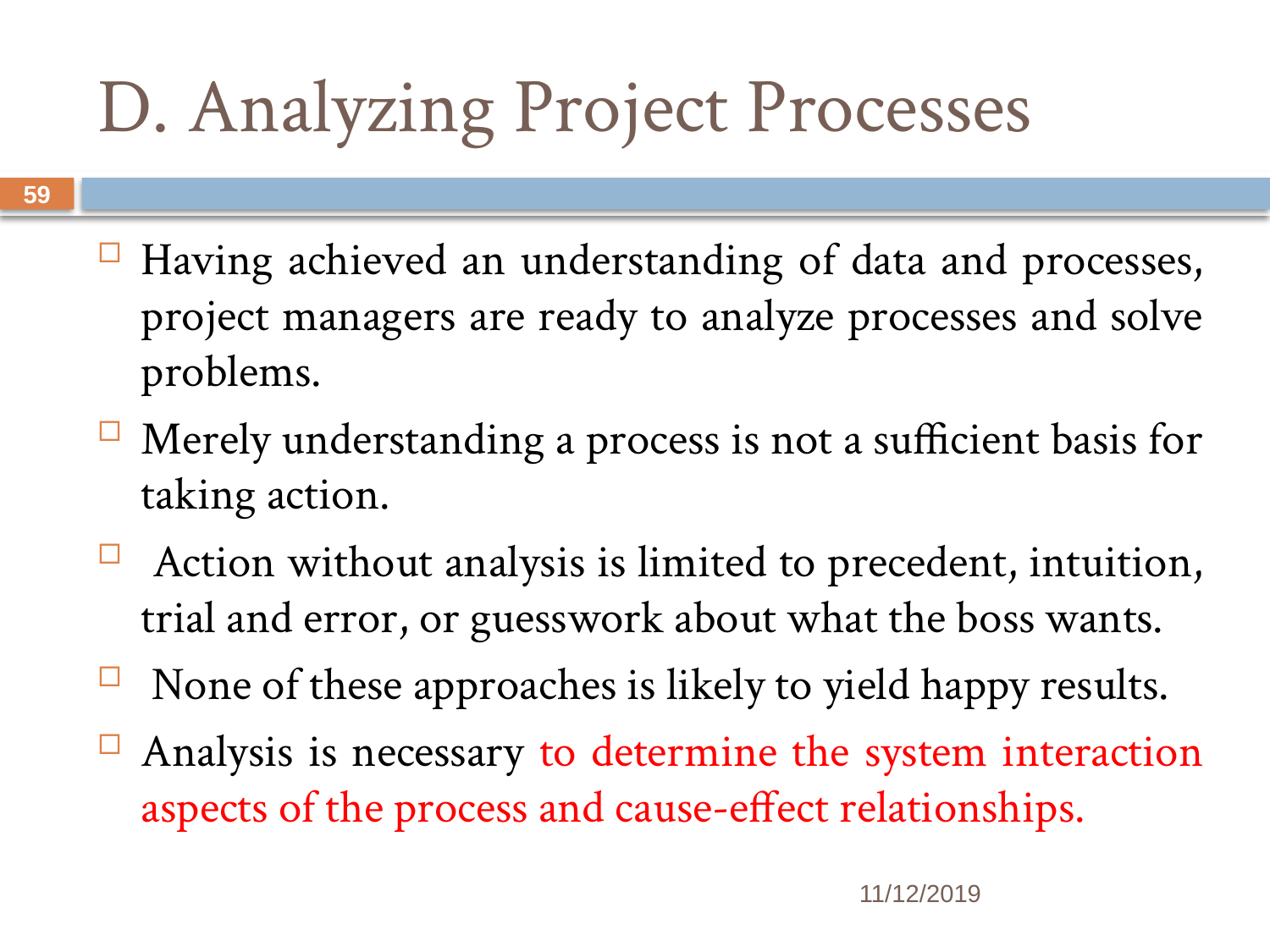

# D. Analyzing Project Processes
59
Having achieved an understanding of data and processes, project managers are ready to analyze processes and solve problems.
Merely understanding a process is not a sufficient basis for taking action.
 Action without analysis is limited to precedent, intuition, trial and error, or guesswork about what the boss wants.
 None of these approaches is likely to yield happy results.
Analysis is necessary to determine the system interaction aspects of the process and cause-effect relationships.
11/12/2019